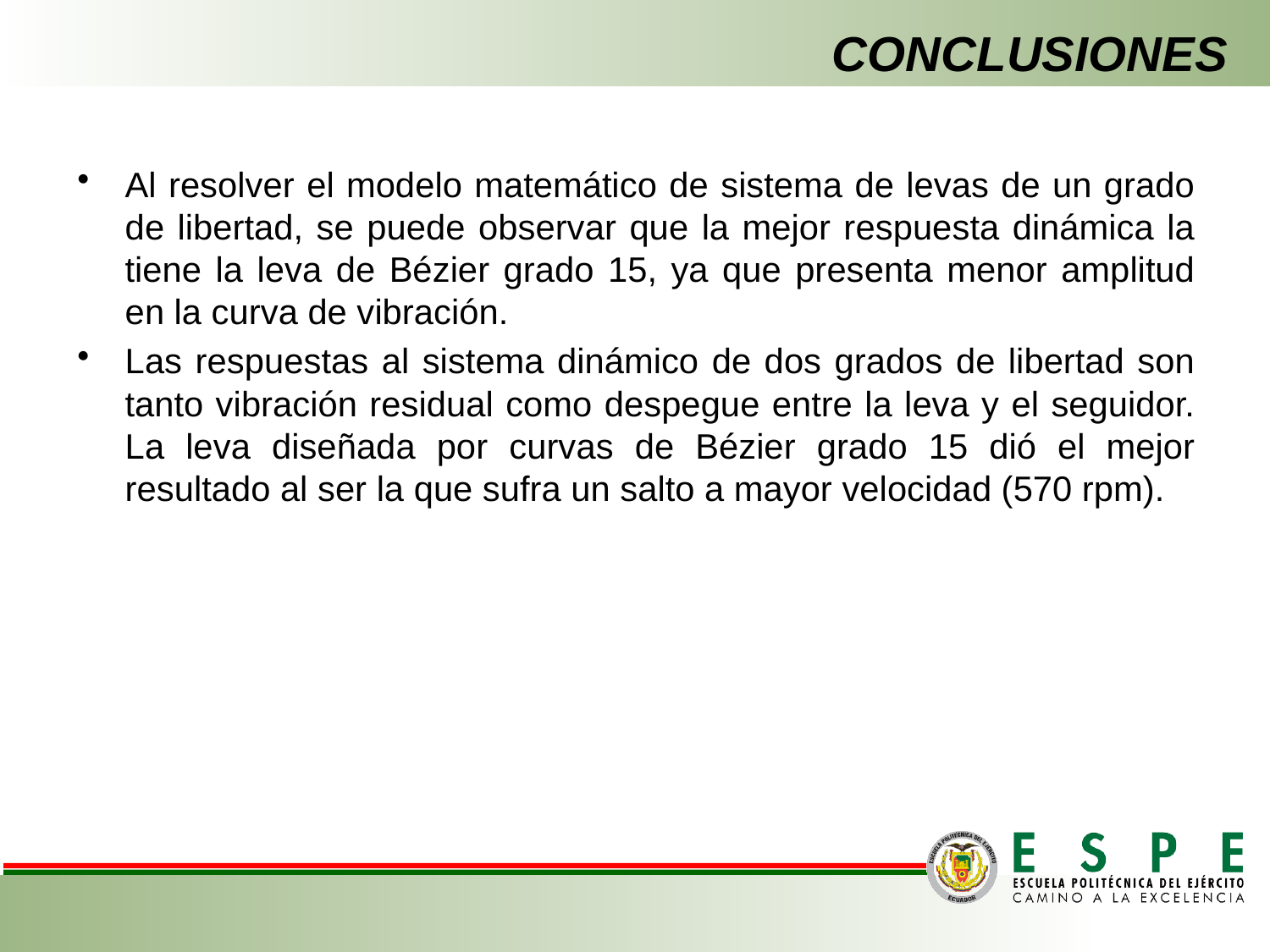

# CONCLUSIONES
Al resolver el modelo matemático de sistema de levas de un grado de libertad, se puede observar que la mejor respuesta dinámica la tiene la leva de Bézier grado 15, ya que presenta menor amplitud en la curva de vibración.
Las respuestas al sistema dinámico de dos grados de libertad son tanto vibración residual como despegue entre la leva y el seguidor. La leva diseñada por curvas de Bézier grado 15 dió el mejor resultado al ser la que sufra un salto a mayor velocidad (570 rpm).